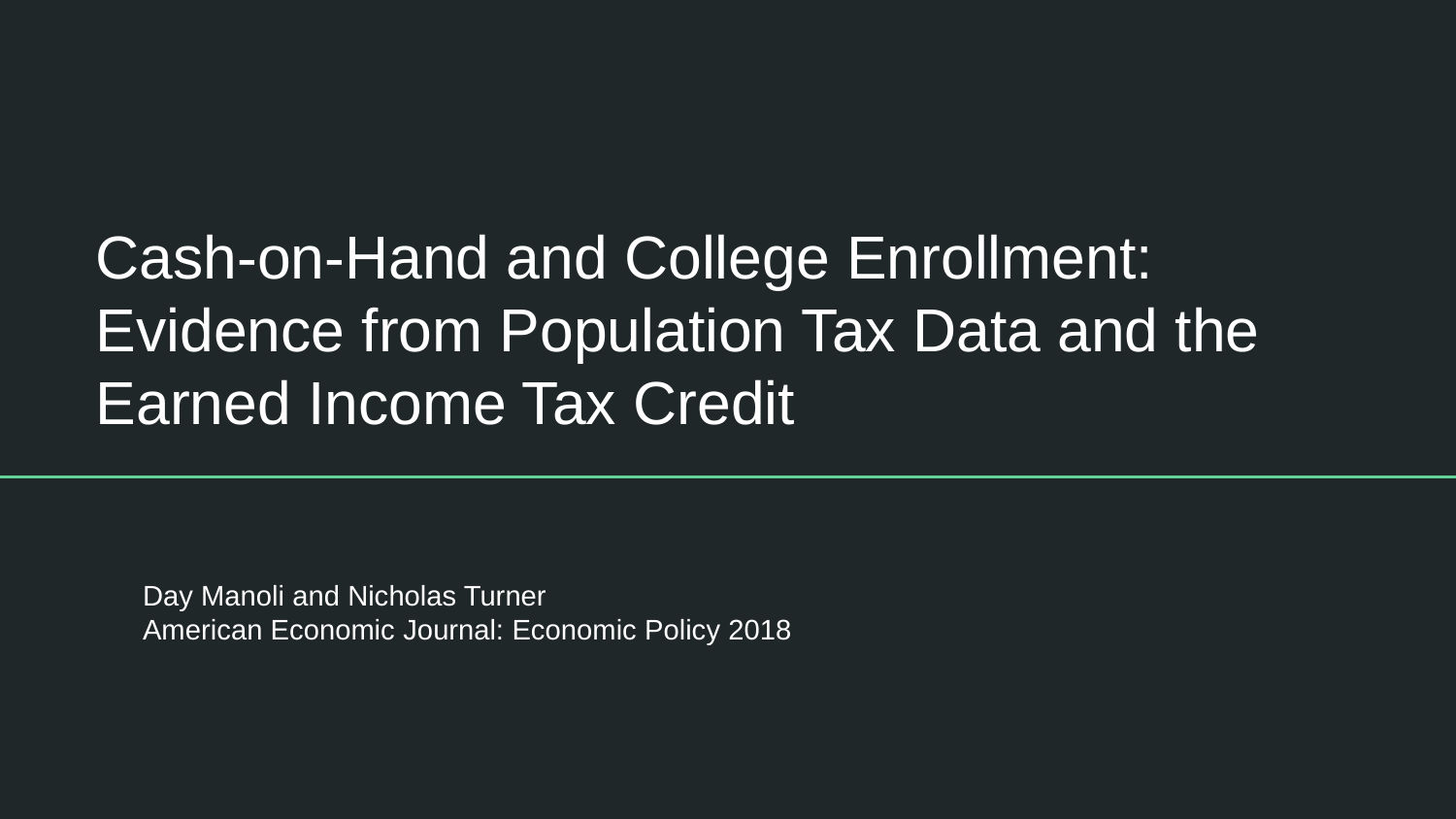

# Cash-on-Hand and College Enrollment: Evidence from Population Tax Data and the Earned Income Tax Credit
Day Manoli and Nicholas Turner
American Economic Journal: Economic Policy 2018